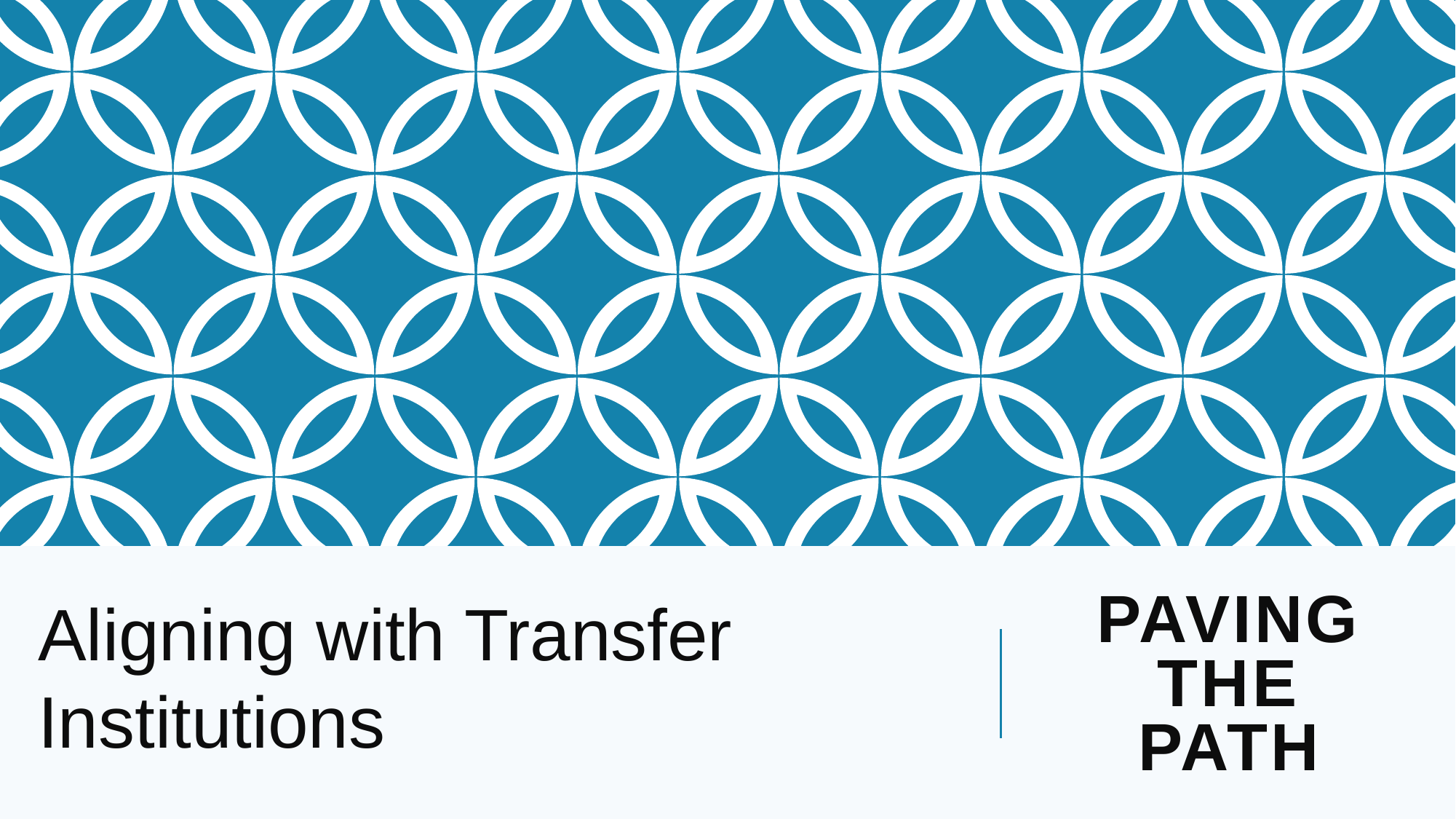

# Paving the Path
Aligning with Transfer Institutions